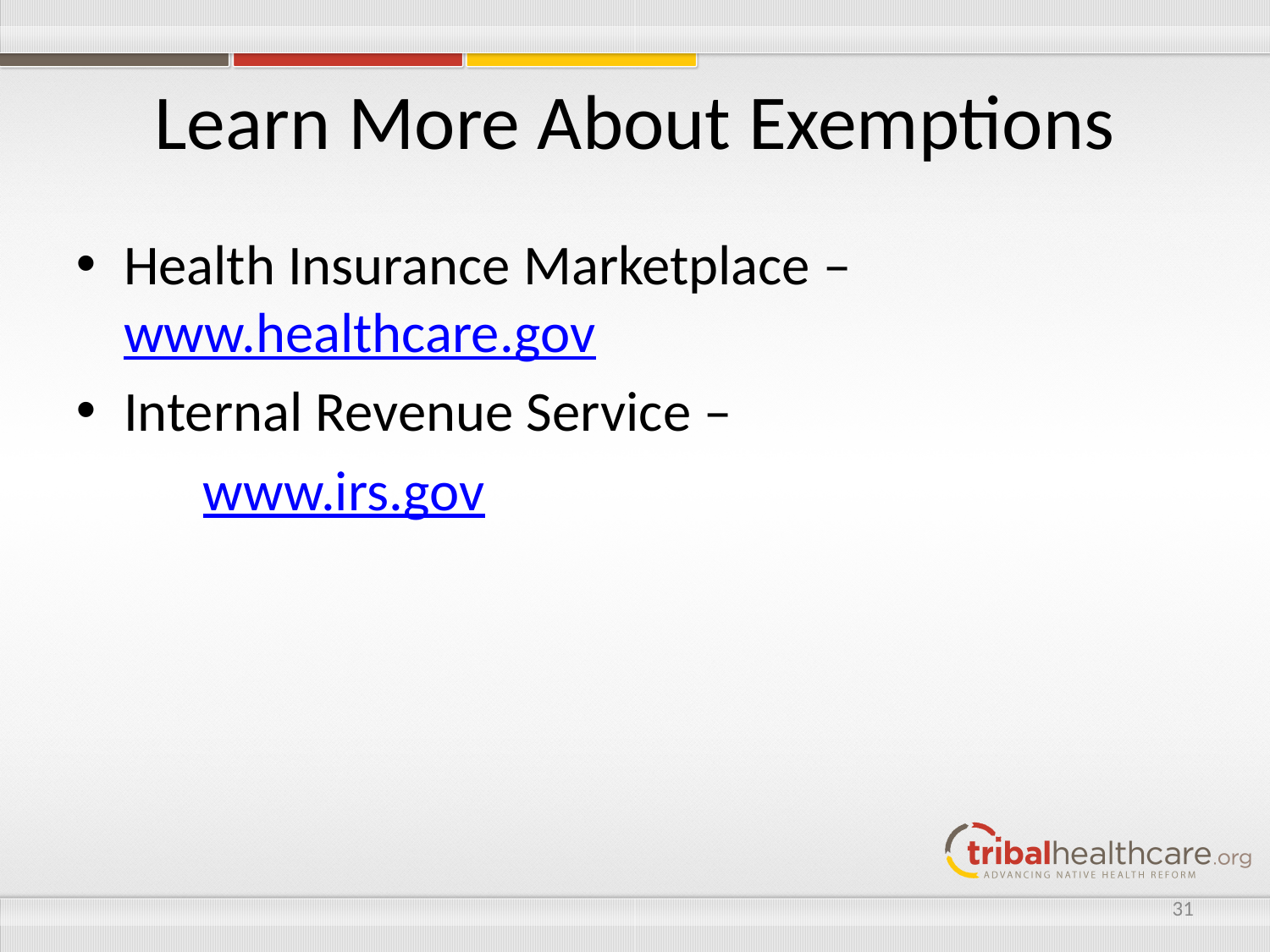

# Learn More About Exemptions
Health Insurance Marketplace – www.healthcare.gov
Internal Revenue Service –
	www.irs.gov

31